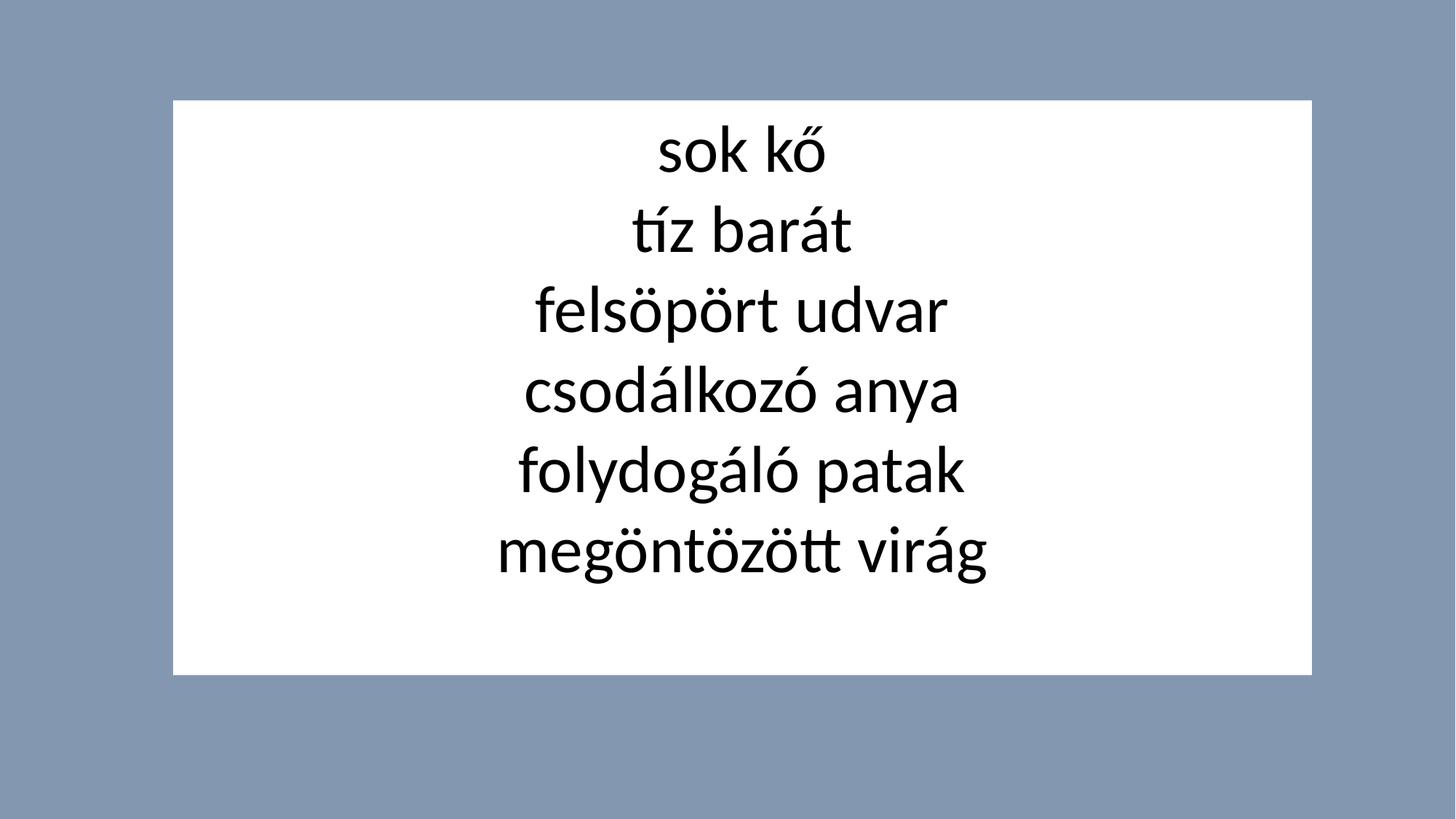

sok kő
tíz barát
felsöpört udvar
csodálkozó anya
folydogáló patak
megöntözött virág

#